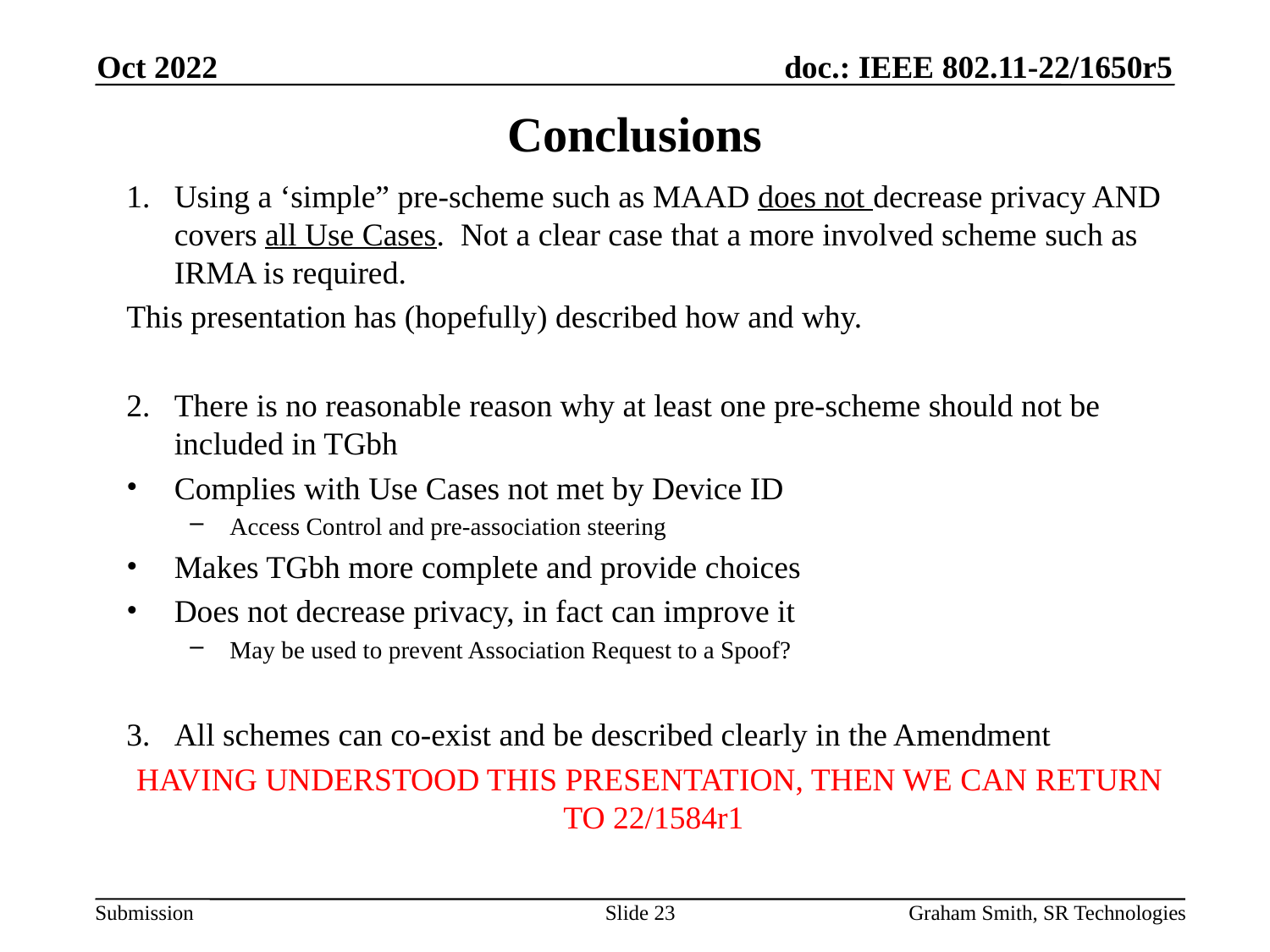

Oct 2022
# Conclusions
Using a ‘simple” pre-scheme such as MAAD does not decrease privacy AND covers all Use Cases.  Not a clear case that a more involved scheme such as IRMA is required.
This presentation has (hopefully) described how and why.

There is no reasonable reason why at least one pre-scheme should not be included in TGbh
Complies with Use Cases not met by Device ID
Access Control and pre-association steering
Makes TGbh more complete and provide choices
Does not decrease privacy, in fact can improve it
May be used to prevent Association Request to a Spoof?

All schemes can co-exist and be described clearly in the Amendment
HAVING UNDERSTOOD THIS PRESENTATION, THEN WE CAN RETURN  TO 22/1584r1

Slide 23
Graham Smith, SR Technologies